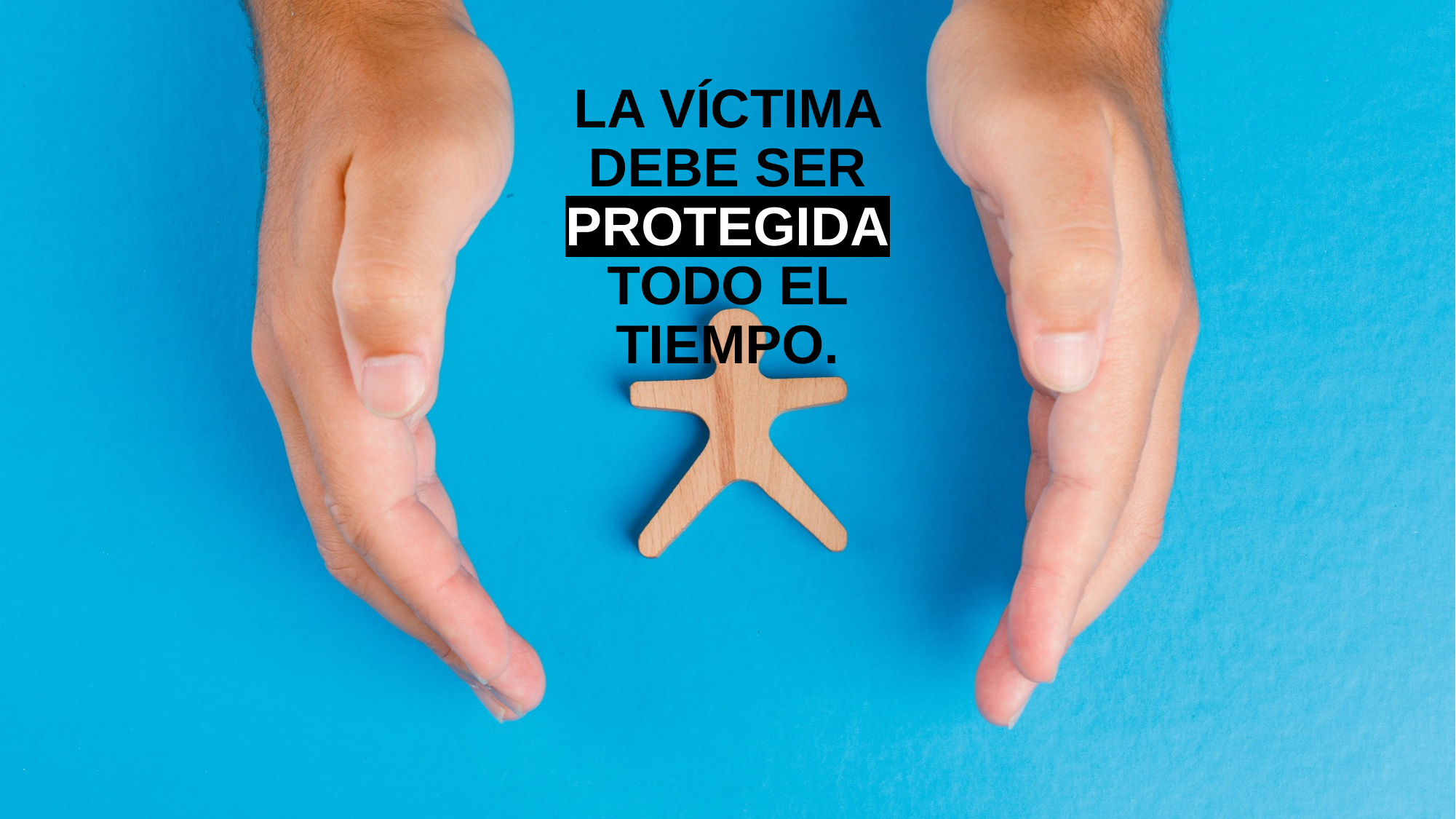

LA VÍCTIMA DEBE SER PROTEGIDA TODO EL TIEMPO.